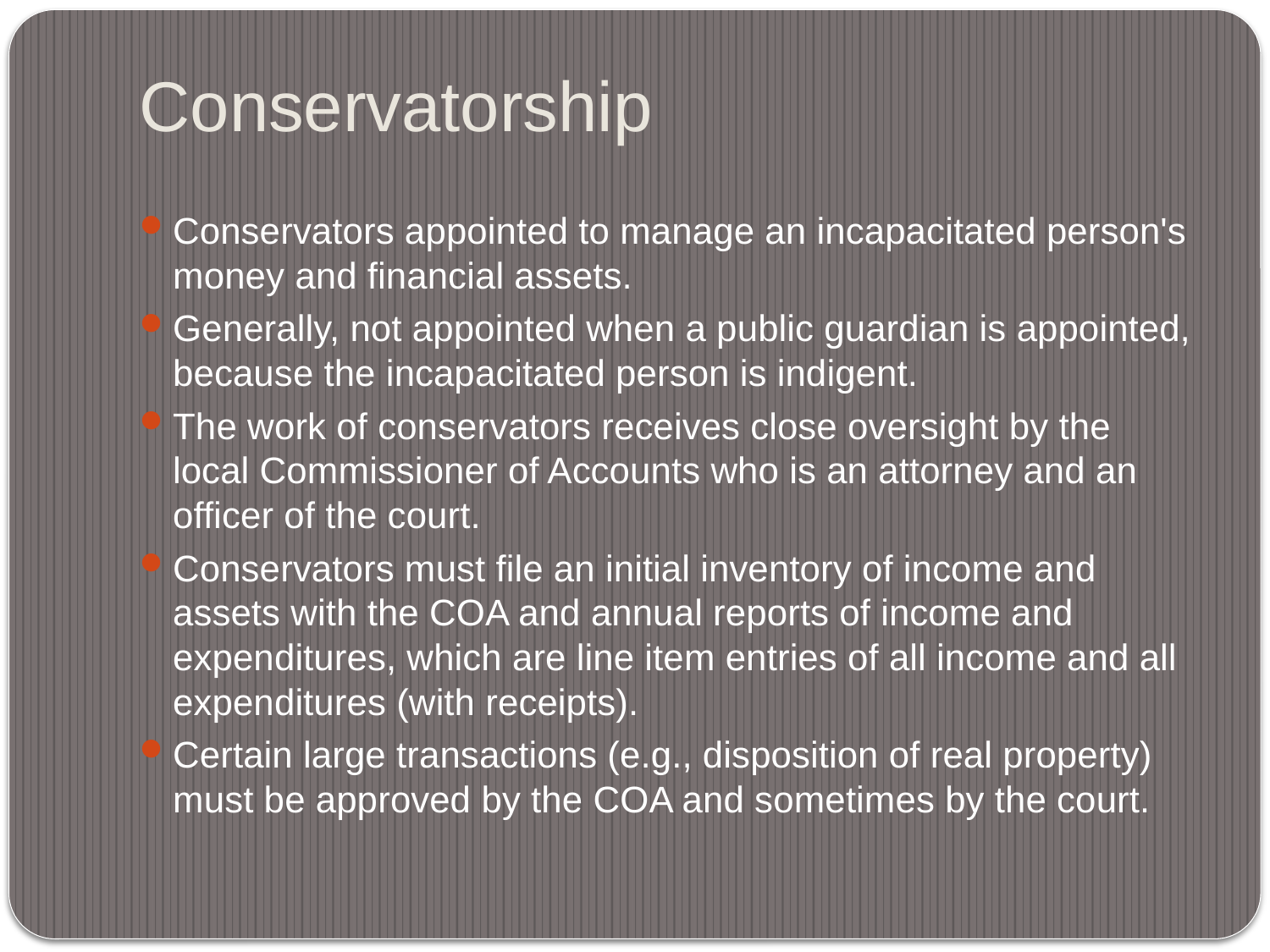

# Conservatorship
Conservators appointed to manage an incapacitated person's money and financial assets.
Generally, not appointed when a public guardian is appointed, because the incapacitated person is indigent.
The work of conservators receives close oversight by the local Commissioner of Accounts who is an attorney and an officer of the court.
Conservators must file an initial inventory of income and assets with the COA and annual reports of income and expenditures, which are line item entries of all income and all expenditures (with receipts).
Certain large transactions (e.g., disposition of real property) must be approved by the COA and sometimes by the court.